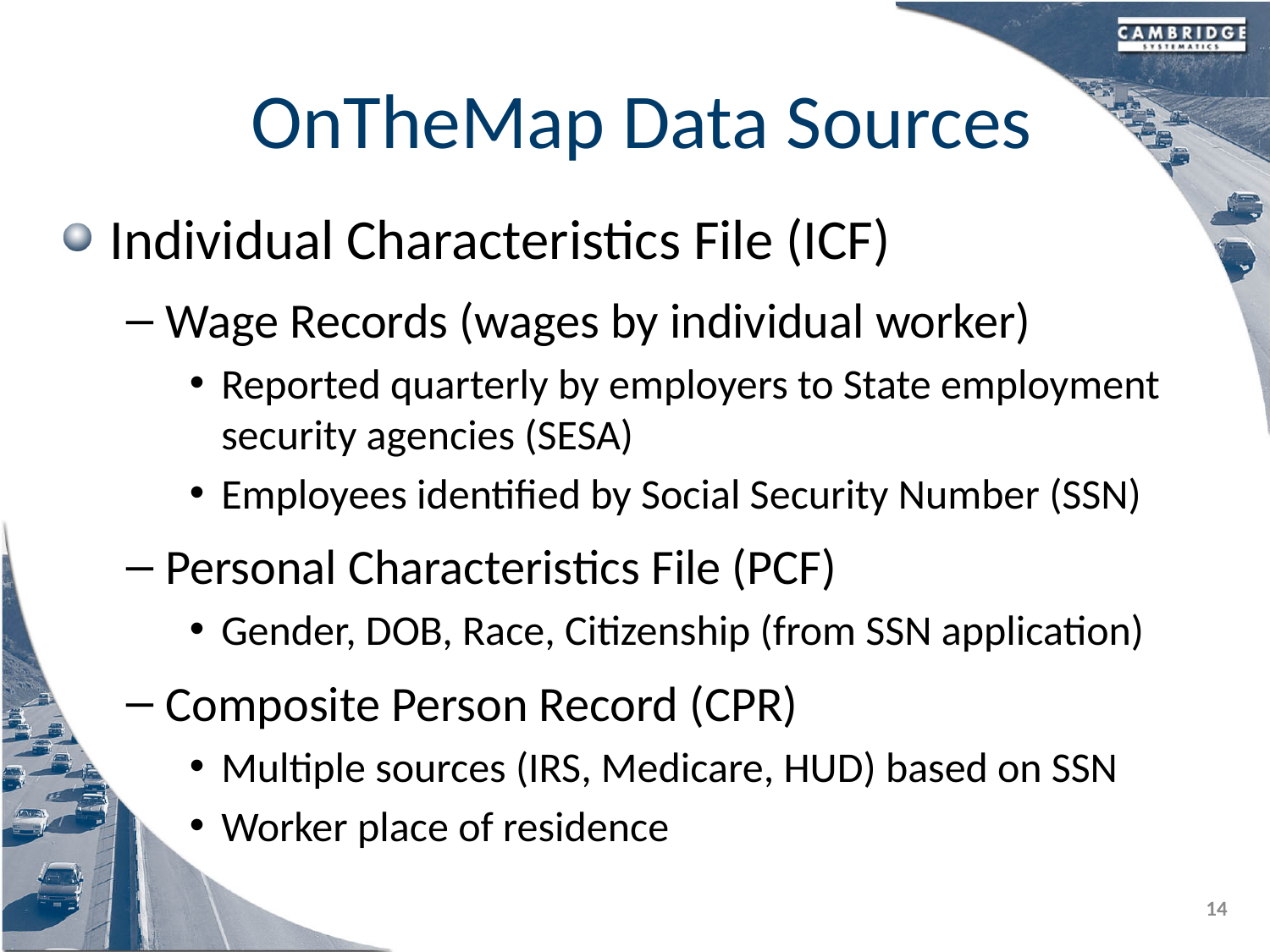

# OnTheMap Data Sources
Individual Characteristics File (ICF)
Wage Records (wages by individual worker)
Reported quarterly by employers to State employment security agencies (SESA)
Employees identified by Social Security Number (SSN)
Personal Characteristics File (PCF)
Gender, DOB, Race, Citizenship (from SSN application)
Composite Person Record (CPR)
Multiple sources (IRS, Medicare, HUD) based on SSN
Worker place of residence

14